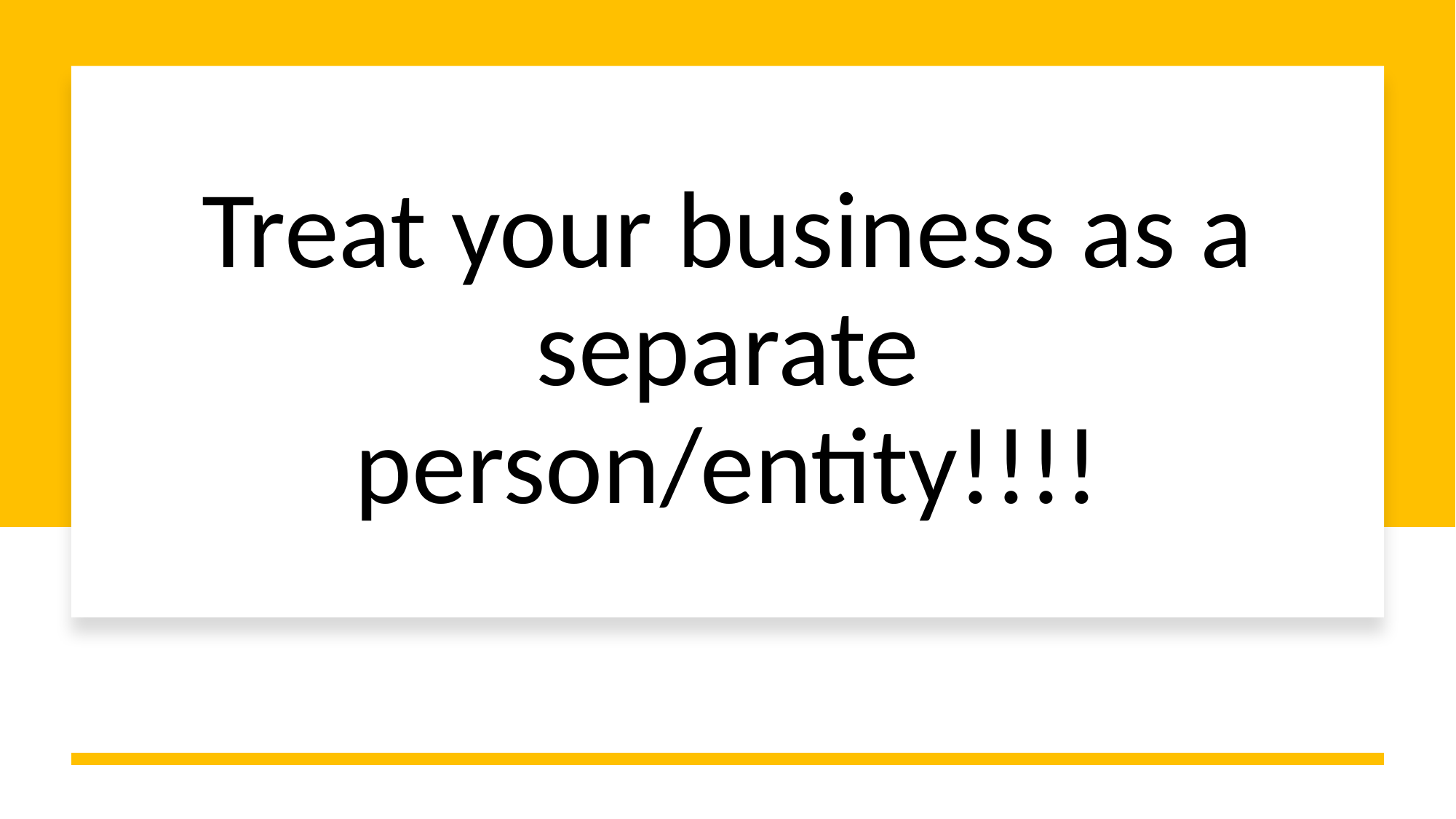

# Treat your business as a separate person/entity!!!!